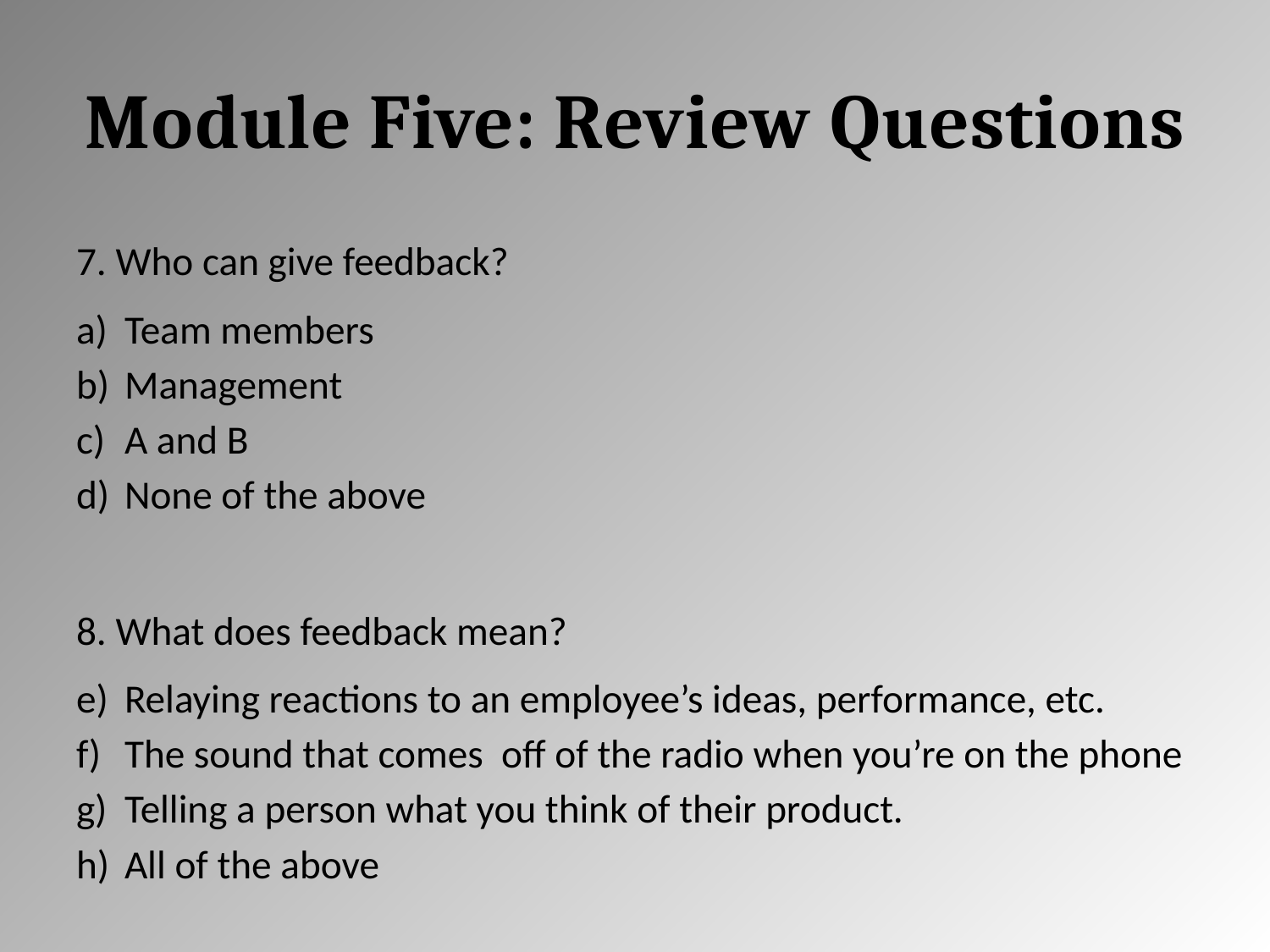

# Module Five: Review Questions
7. Who can give feedback?
Team members
Management
A and B
None of the above

8. What does feedback mean?
Relaying reactions to an employee’s ideas, performance, etc.
The sound that comes  off of the radio when you’re on the phone
Telling a person what you think of their product.
All of the above